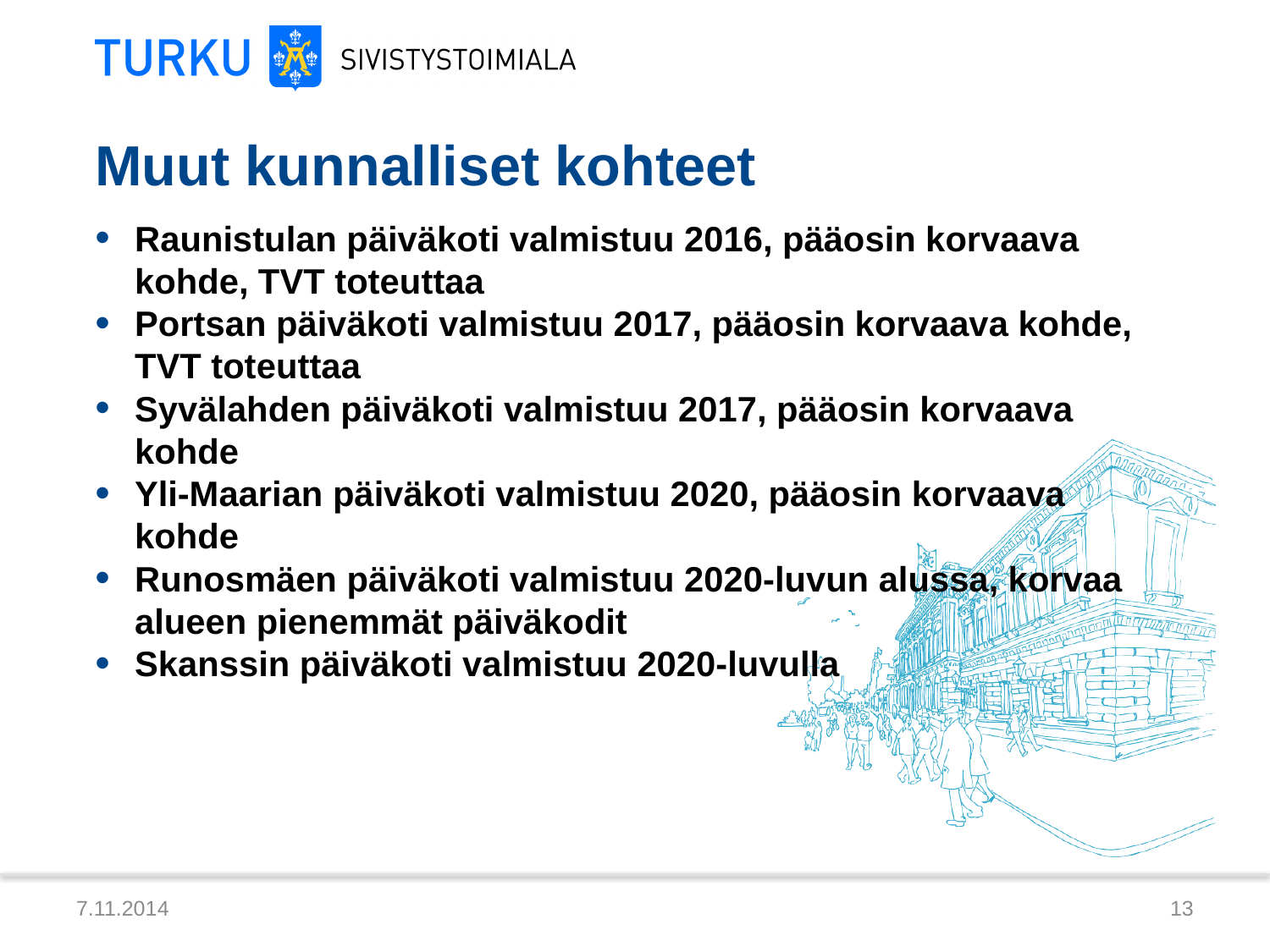

# Muut kunnalliset kohteet
Raunistulan päiväkoti valmistuu 2016, pääosin korvaava kohde, TVT toteuttaa
Portsan päiväkoti valmistuu 2017, pääosin korvaava kohde, TVT toteuttaa
Syvälahden päiväkoti valmistuu 2017, pääosin korvaava kohde
Yli-Maarian päiväkoti valmistuu 2020, pääosin korvaava kohde
Runosmäen päiväkoti valmistuu 2020-luvun alussa, korvaa alueen pienemmät päiväkodit
Skanssin päiväkoti valmistuu 2020-luvulla
7.11.2014
13